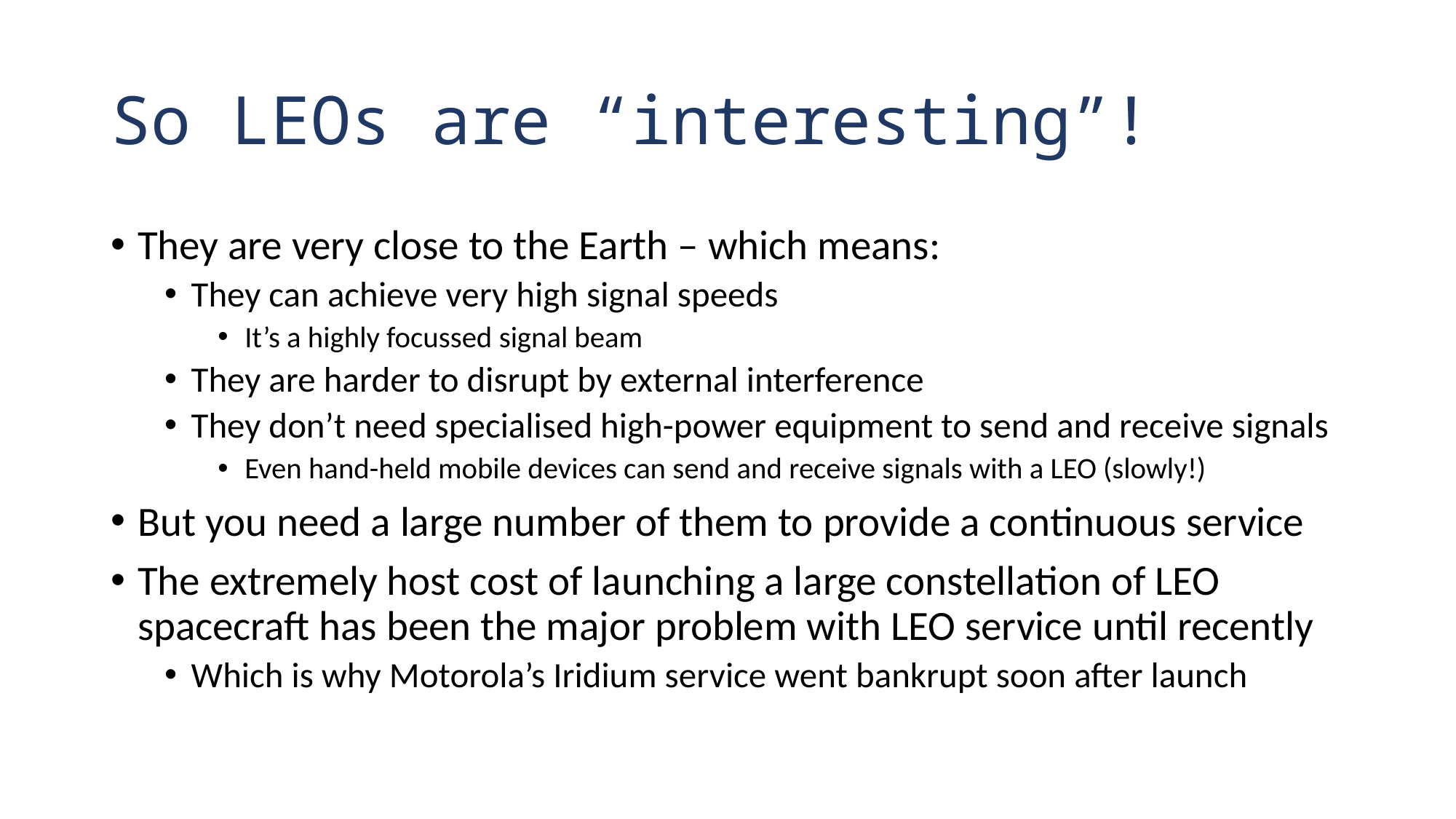

# So LEOs are “interesting”!
They are very close to the Earth – which means:
They can achieve very high signal speeds
It’s a highly focussed signal beam
They are harder to disrupt by external interference
They don’t need specialised high-power equipment to send and receive signals
Even hand-held mobile devices can send and receive signals with a LEO (slowly!)
But you need a large number of them to provide a continuous service
The extremely host cost of launching a large constellation of LEO spacecraft has been the major problem with LEO service until recently
Which is why Motorola’s Iridium service went bankrupt soon after launch